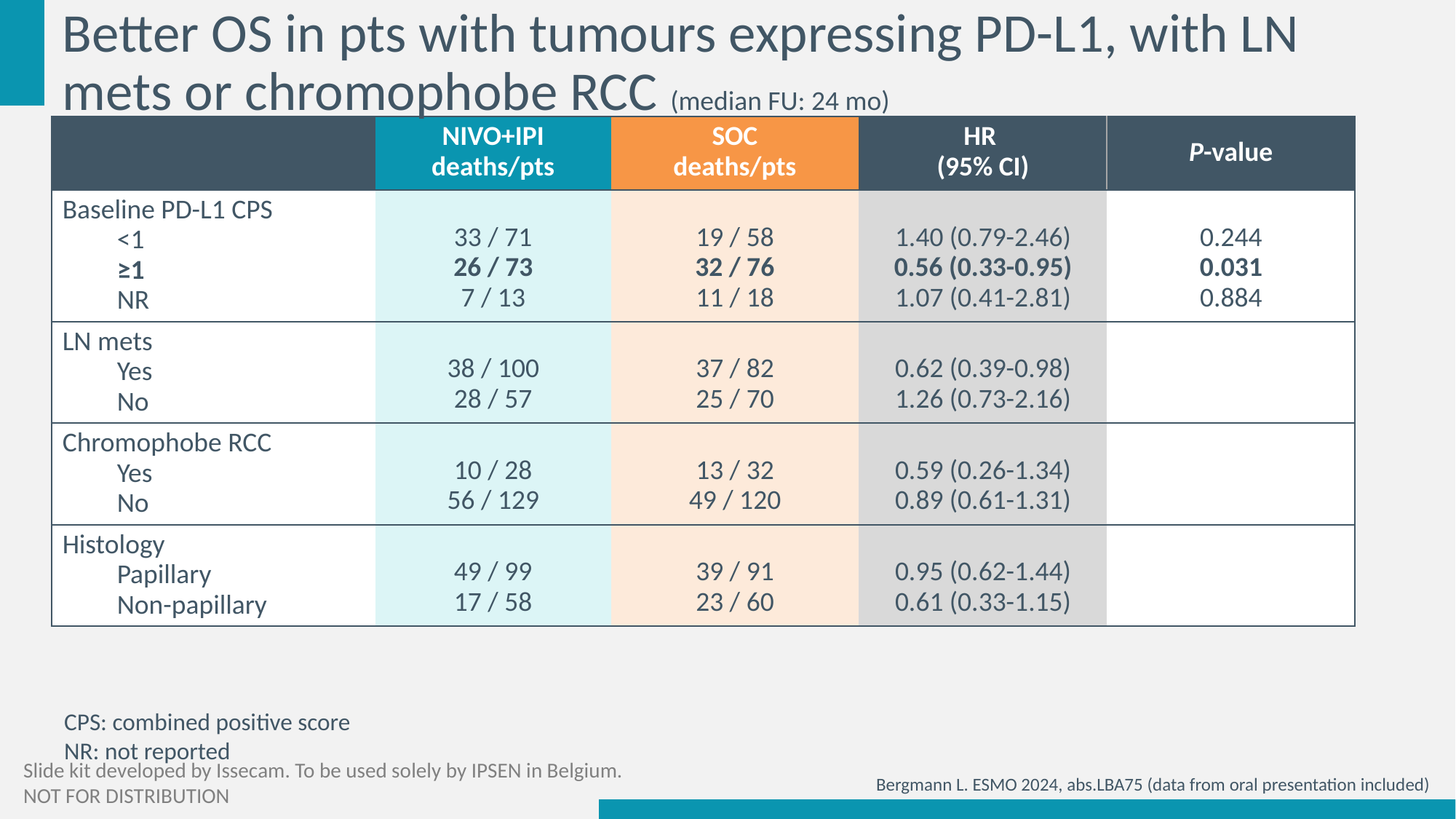

# Better OS in pts with tumours expressing PD-L1, with LN mets or chromophobe RCC (median FU: 24 mo)
|  | NIVO+IPI deaths/pts | SOC deaths/pts | HR (95% CI) | P-value |
| --- | --- | --- | --- | --- |
| Baseline PD-L1 CPS <1 ≥1 NR | 33 / 71 26 / 73 7 / 13 | 19 / 58 32 / 76 11 / 18 | 1.40 (0.79-2.46) 0.56 (0.33-0.95) 1.07 (0.41-2.81) | 0.244 0.031 0.884 |
| LN mets Yes No | 38 / 100 28 / 57 | 37 / 82 25 / 70 | 0.62 (0.39-0.98) 1.26 (0.73-2.16) |  |
| Chromophobe RCC Yes No | 10 / 28 56 / 129 | 13 / 32 49 / 120 | 0.59 (0.26-1.34) 0.89 (0.61-1.31) |  |
| Histology Papillary Non-papillary | 49 / 99 17 / 58 | 39 / 91 23 / 60 | 0.95 (0.62-1.44) 0.61 (0.33-1.15) |  |
CPS: combined positive score
NR: not reported
Bergmann L. ESMO 2024, abs.LBA75 (data from oral presentation included)